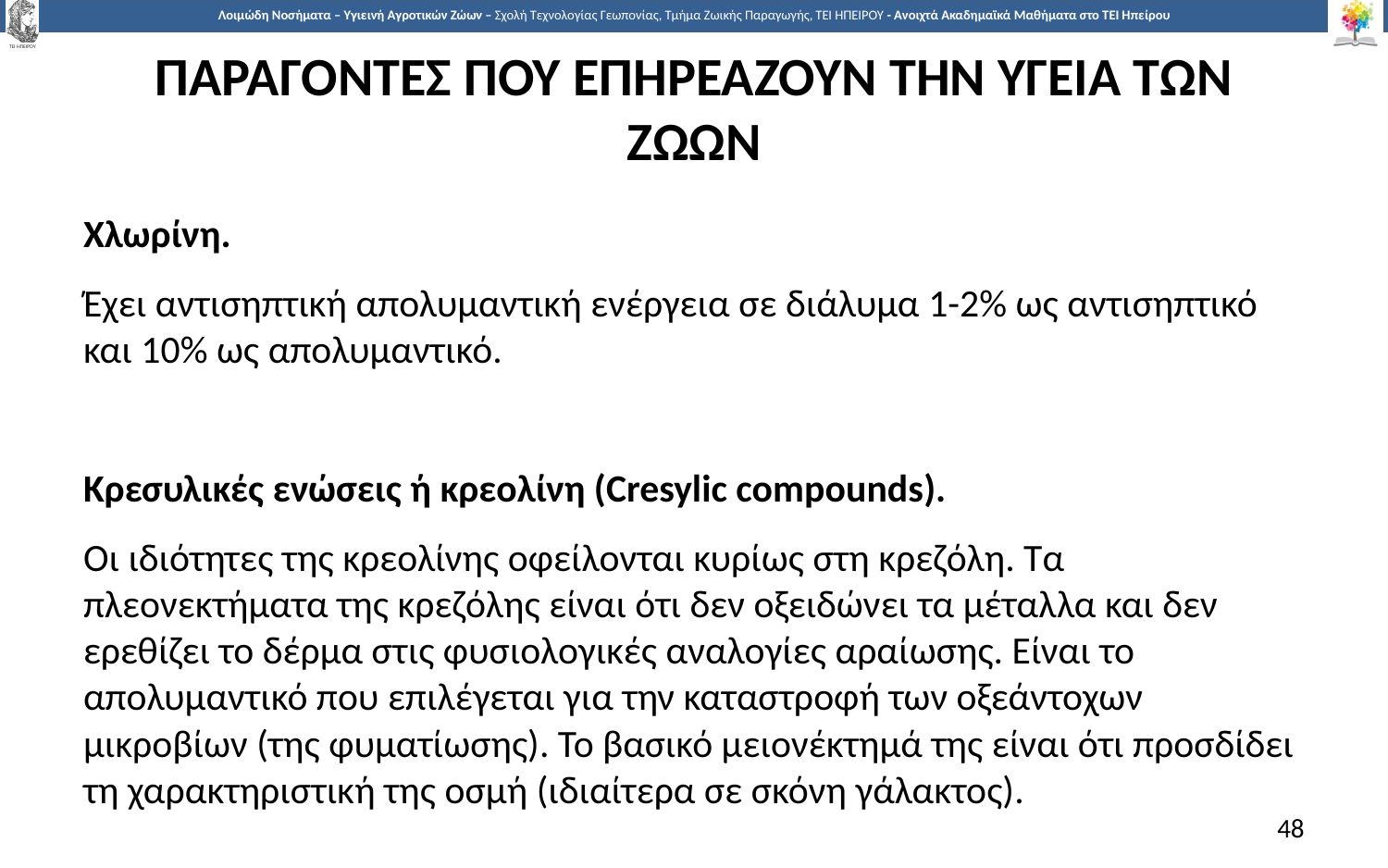

# ΠΑΡΑΓΟΝΤΕΣ ΠΟΥ ΕΠΗΡΕΑΖΟΥΝ ΤΗΝ ΥΓΕΙΑ ΤΩΝ ΖΩΩΝ
Χλωρίνη.
Έχει αντισηπτική απολυμαντική ενέργεια σε διάλυμα 1-2% ως αντισηπτικό και 10% ως απολυμαντικό.

Κρεσυλικές ενώσεις ή κρεολίνη (Cresylic compounds).
Oι ιδιότητες της κρεολίνης οφείλονται κυρίως στη κρεζόλη. Τα πλεονεκτήματα της κρεζόλης είναι ότι δεν οξειδώνει τα μέταλλα και δεν ερεθίζει το δέρμα στις φυσιολογικές αναλογίες αραίωσης. Είναι το απολυμαντικό που επιλέγεται για την καταστροφή των οξεάντοχων μικροβίων (της φυματίωσης). Το βασικό μειονέκτημά της είναι ότι προσδίδει τη χαρακτηριστική της οσμή (ιδιαίτερα σε σκόνη γάλακτος).
48